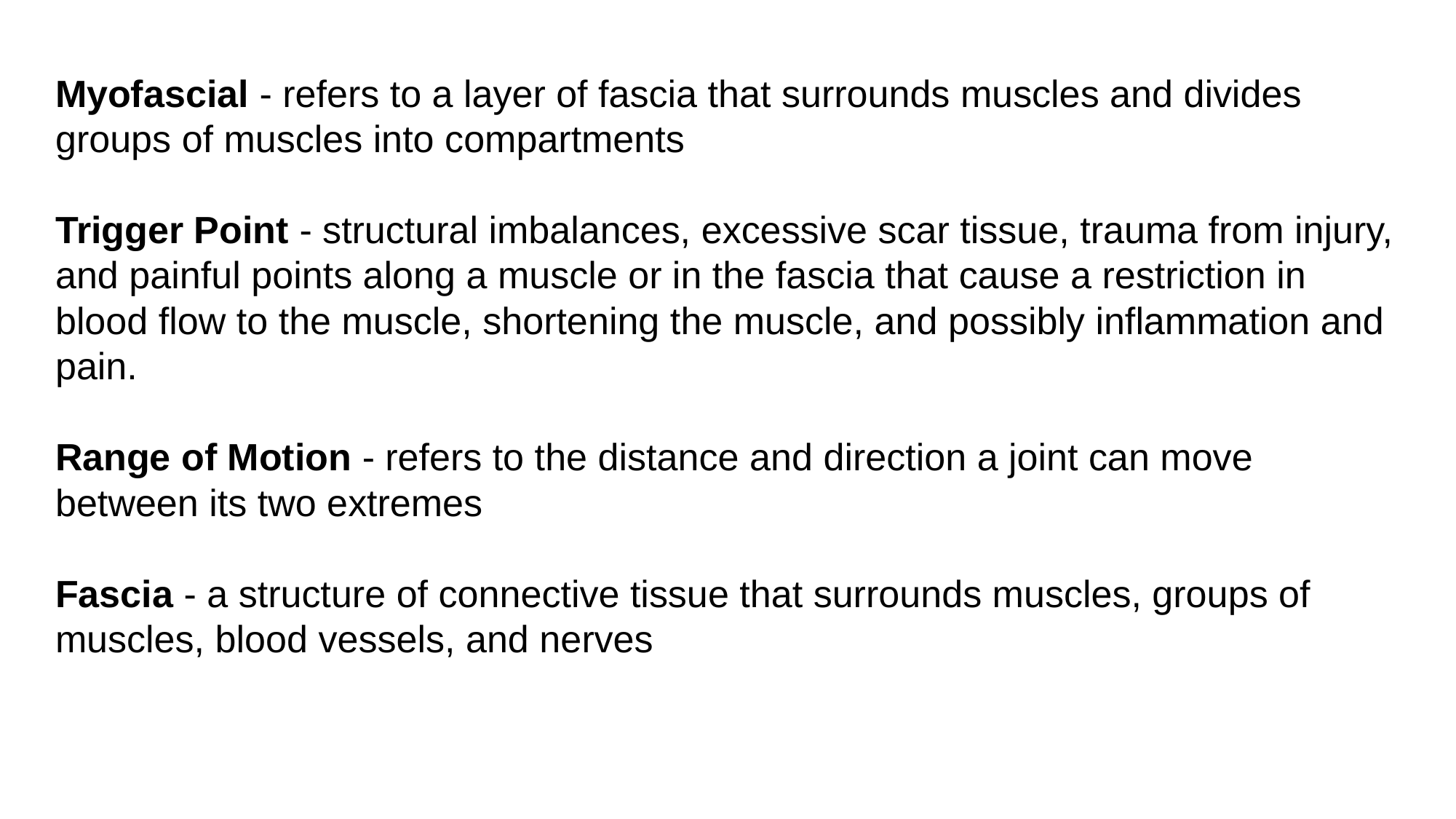

Myofascial - refers to a layer of fascia that surrounds muscles and divides groups of muscles into compartments

Trigger Point - structural imbalances, excessive scar tissue, trauma from injury, and painful points along a muscle or in the fascia that cause a restriction in blood flow to the muscle, shortening the muscle, and possibly inflammation and pain.

Range of Motion - refers to the distance and direction a joint can move between its two extremes

Fascia - a structure of connective tissue that surrounds muscles, groups of muscles, blood vessels, and nerves